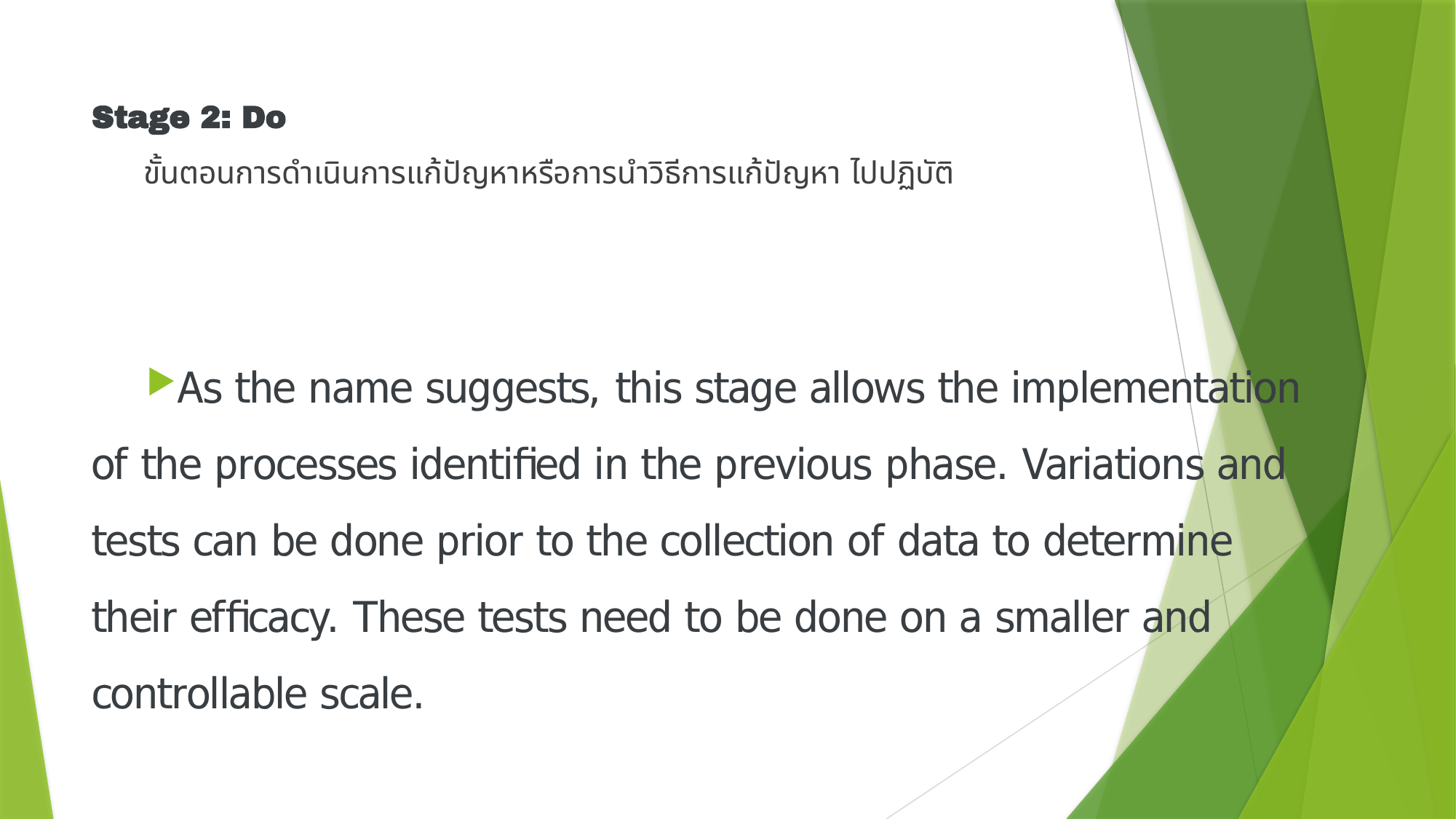

# Stage 2: Do ขั้นตอนการดำเนินการแก้ปัญหาหรือการนำวิธีการแก้ปัญหา ไปปฏิบัติ
As the name suggests, this stage allows the implementation of the processes identified in the previous phase. Variations and tests can be done prior to the collection of data to determine their efficacy. These tests need to be done on a smaller and controllable scale.